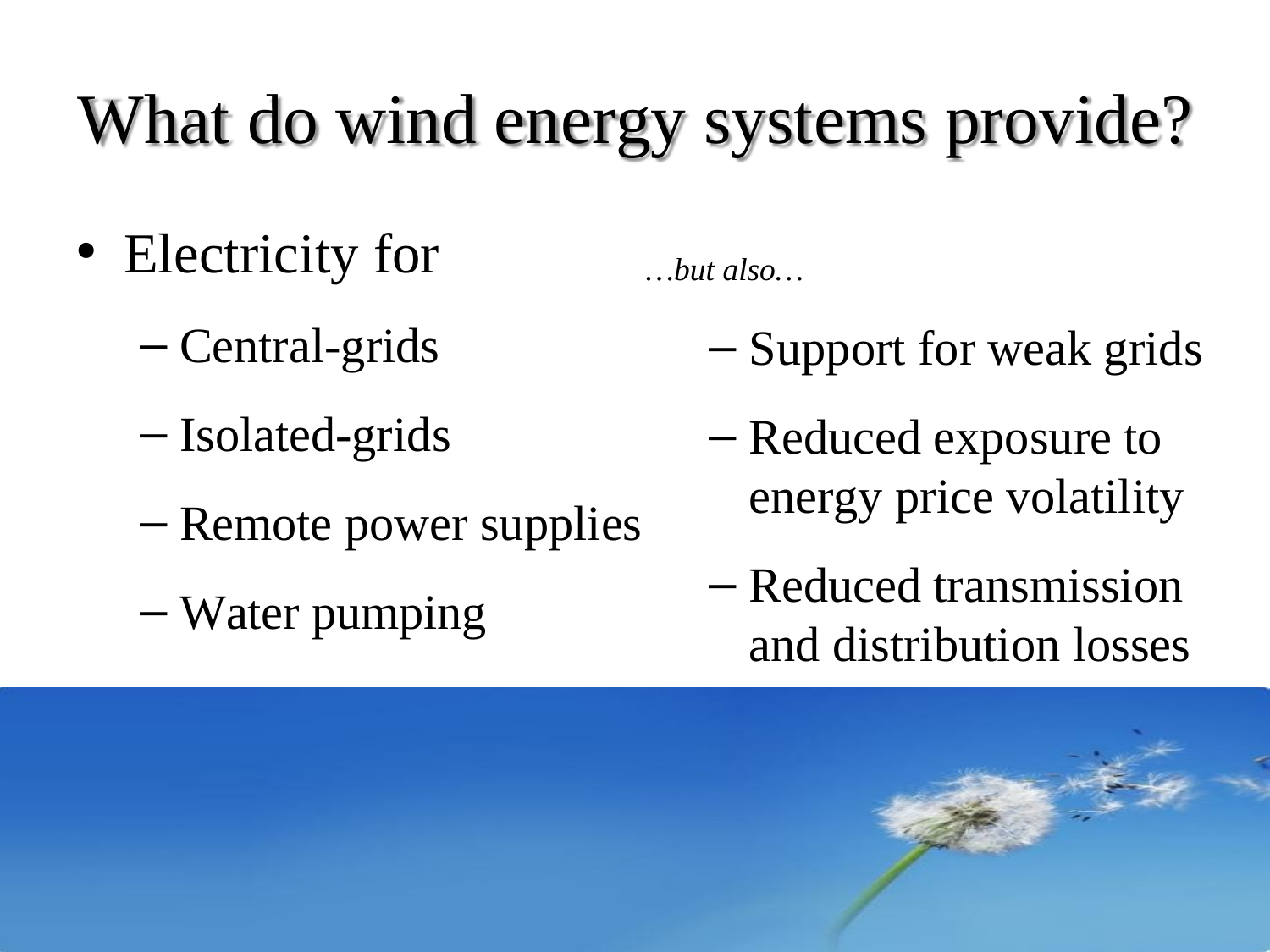

# What do wind energy systems provide?
Electricity for
Central-grids
Isolated-grids
Remote power supplies
Water pumping
…but also…
Support for weak grids
Reduced exposure to
energy price volatility
Reduced transmission and distribution losses